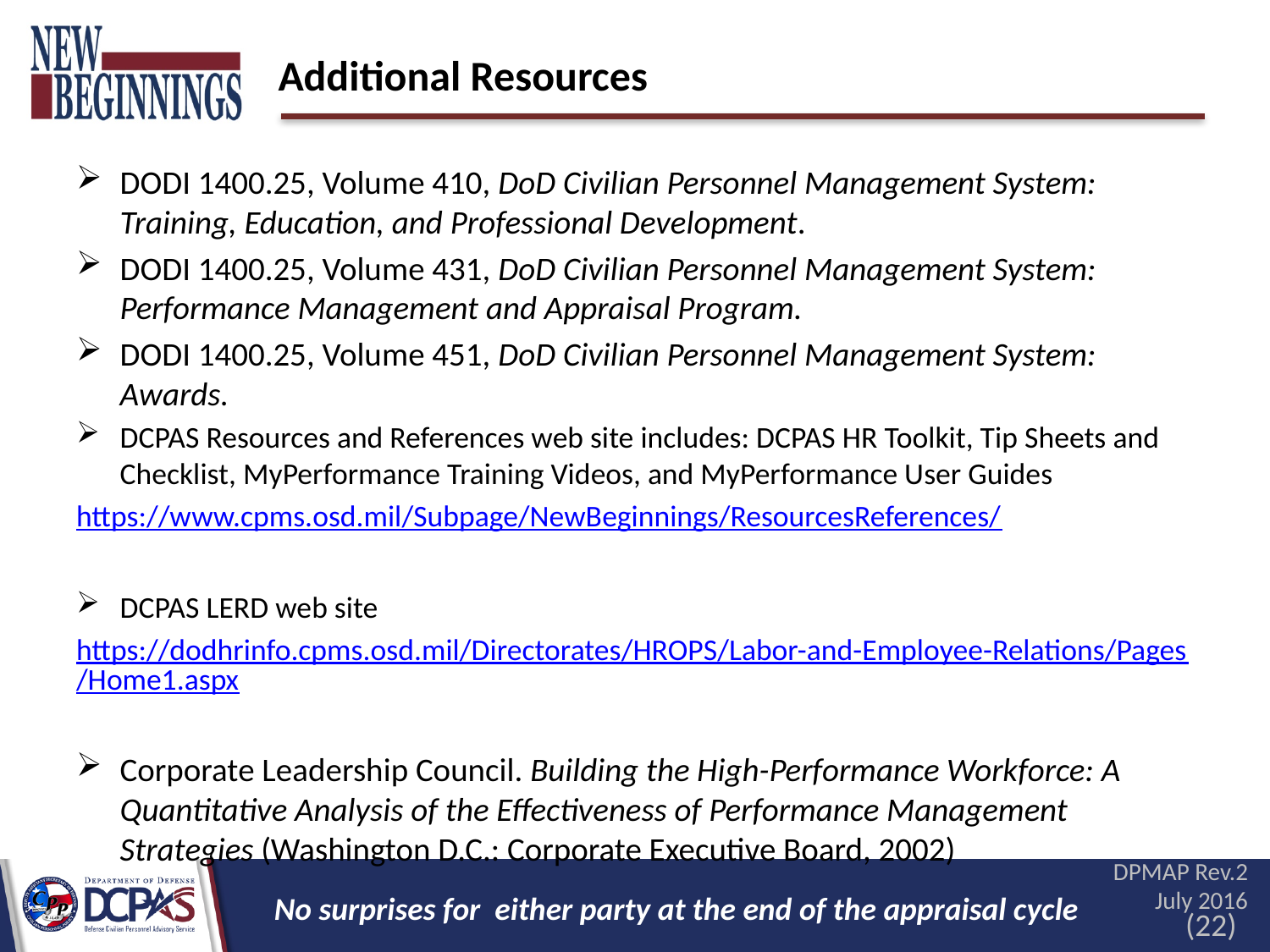

# Additional Resources
DODI 1400.25, Volume 410, DoD Civilian Personnel Management System: Training, Education, and Professional Development.
DODI 1400.25, Volume 431, DoD Civilian Personnel Management System: Performance Management and Appraisal Program.
DODI 1400.25, Volume 451, DoD Civilian Personnel Management System: Awards.
DCPAS Resources and References web site includes: DCPAS HR Toolkit, Tip Sheets and Checklist, MyPerformance Training Videos, and MyPerformance User Guides
https://www.cpms.osd.mil/Subpage/NewBeginnings/ResourcesReferences/

DCPAS LERD web site
https://dodhrinfo.cpms.osd.mil/Directorates/HROPS/Labor-and-Employee-Relations/Pages/Home1.aspx

Corporate Leadership Council. Building the High-Performance Workforce: A Quantitative Analysis of the Effectiveness of Performance Management Strategies (Washington D.C.: Corporate Executive Board, 2002)

DPMAP Rev.2 July 2016
No surprises for  either party at the end of the appraisal cycle
(22)